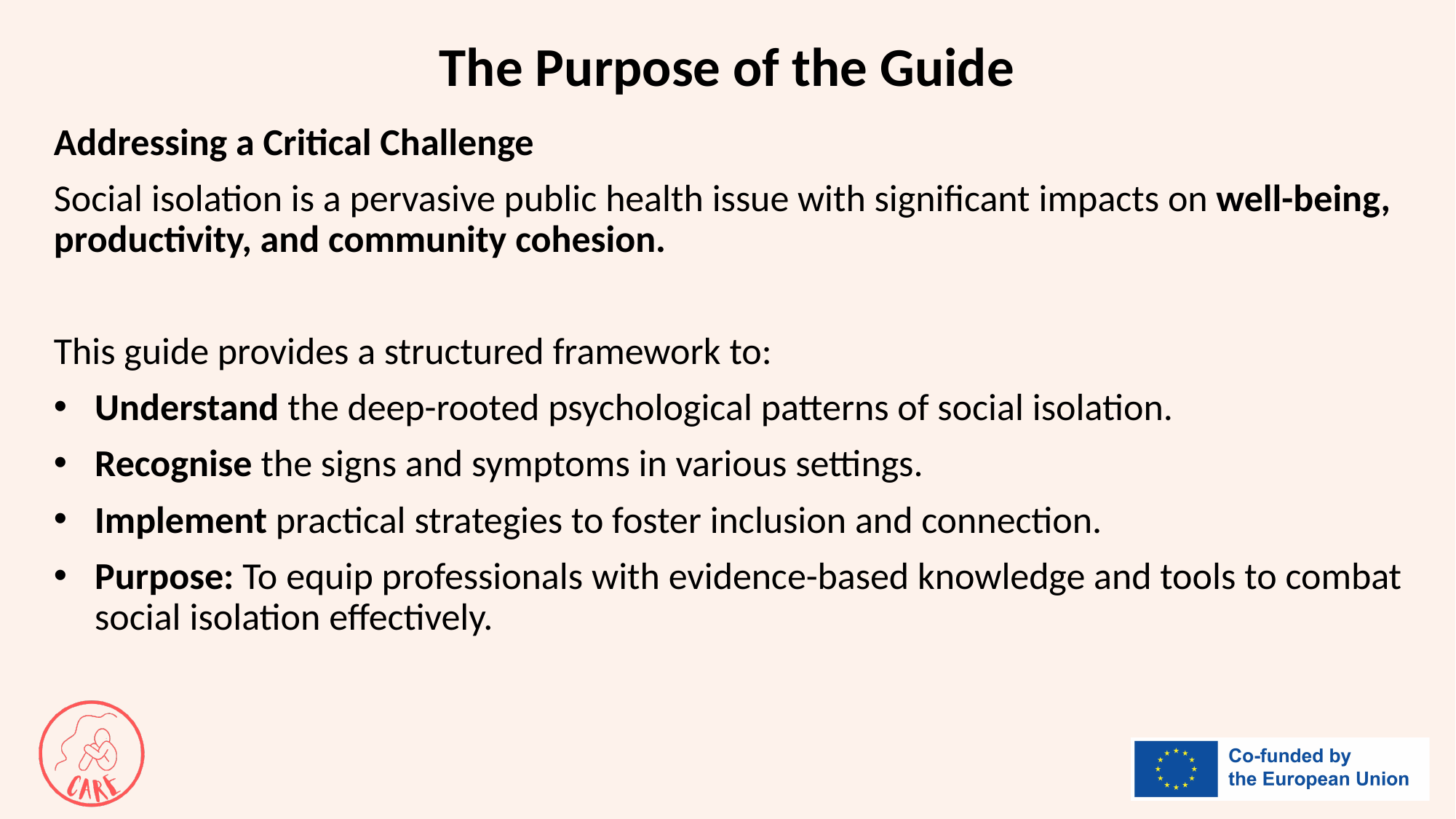

# The Purpose of the Guide
Addressing a Critical Challenge
Social isolation is a pervasive public health issue with significant impacts on well-being, productivity, and community cohesion.

This guide provides a structured framework to:
Understand the deep-rooted psychological patterns of social isolation.
Recognise the signs and symptoms in various settings.
Implement practical strategies to foster inclusion and connection.
Purpose: To equip professionals with evidence-based knowledge and tools to combat social isolation effectively.